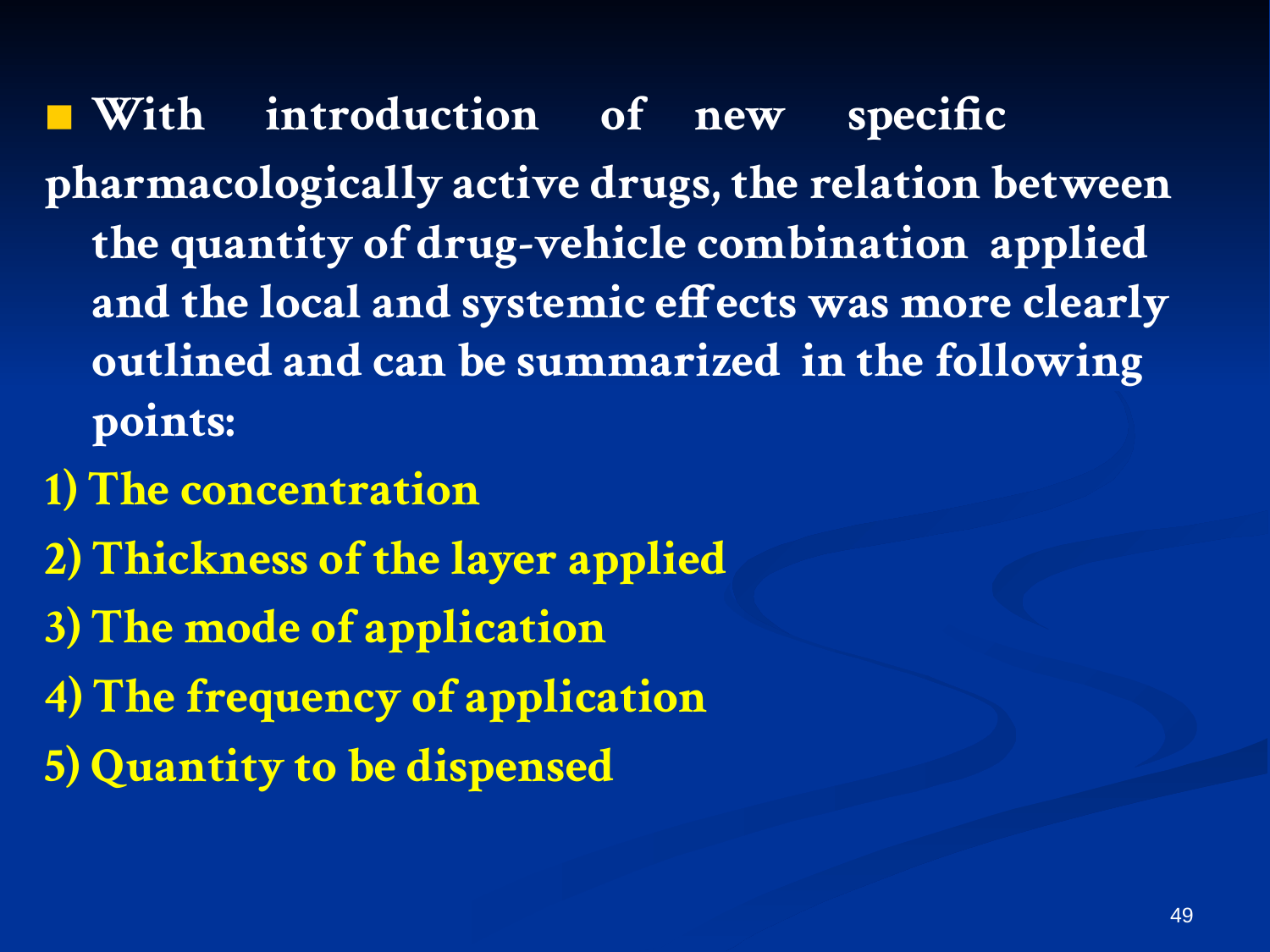

With      introduction      of     new      specific
pharmacologically active drugs, the relation between  the quantity of drug-vehicle combination  applied    and the local and systemic effects was more clearly outlined and can be summarized  in the following points:
1) The concentration
2) Thickness of the layer applied
3) The mode of application
4) The frequency of application
5) Quantity to be dispensed
49